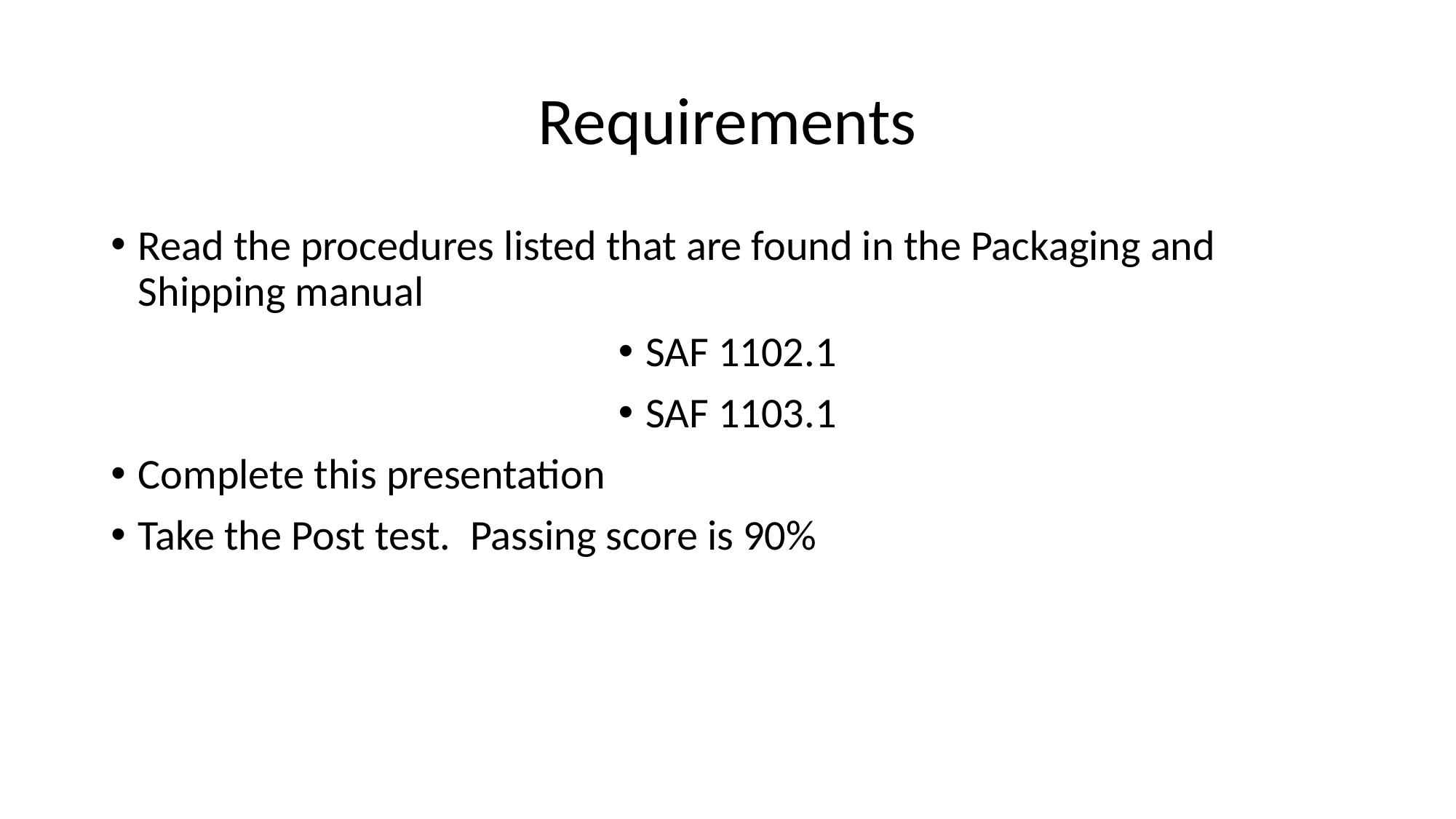

# Requirements
Read the procedures listed that are found in the Packaging and Shipping manual
SAF 1102.1
SAF 1103.1
Complete this presentation
Take the Post test.  Passing score is 90%